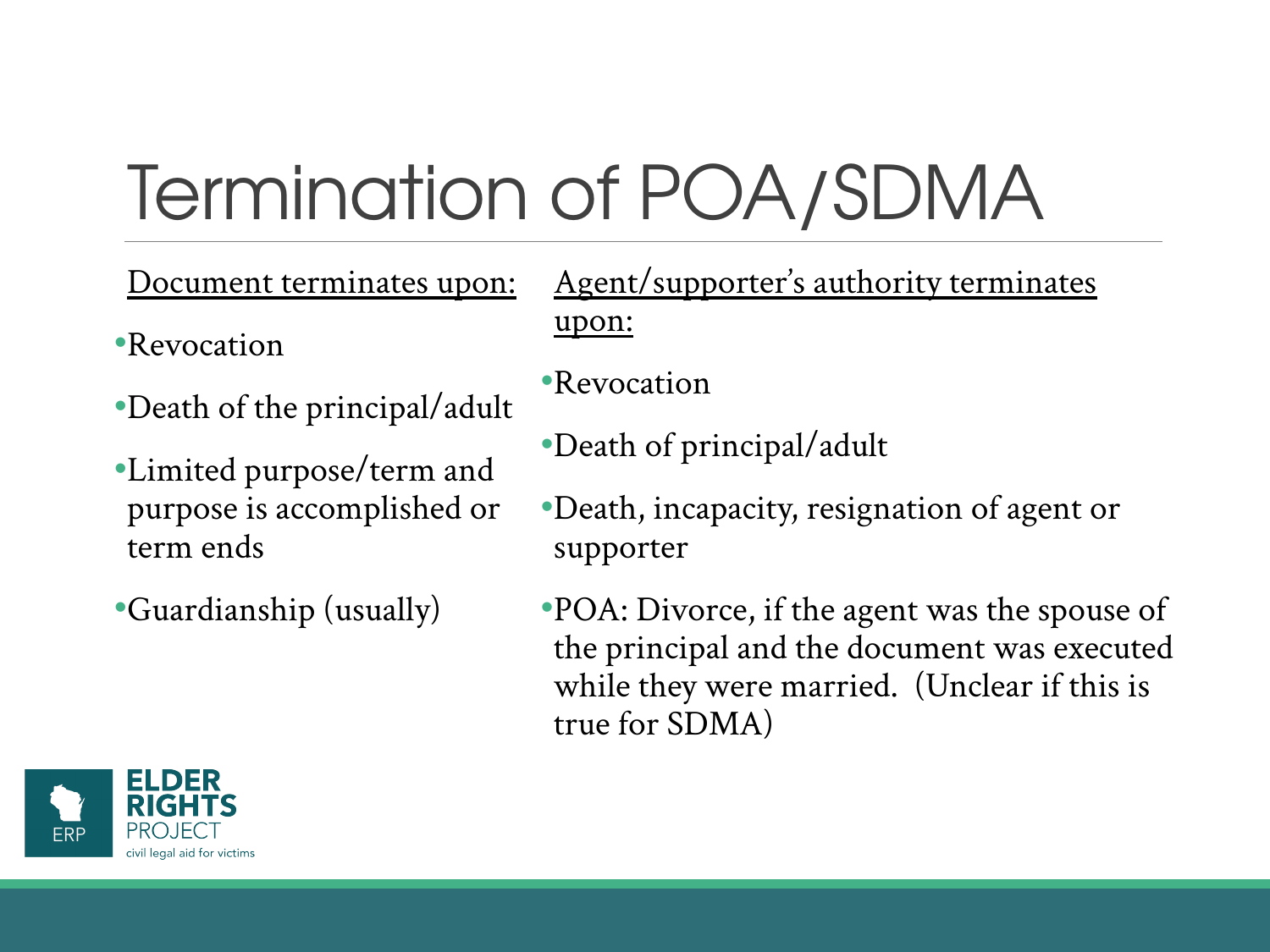

# Termination of POA/SDMA
Document terminates upon:
Revocation
Death of the principal/adult
Limited purpose/term and purpose is accomplished or term ends
Guardianship (usually)

Agent/supporter’s authority terminates upon:
Revocation
Death of principal/adult
Death, incapacity, resignation of agent or supporter
POA: Divorce, if the agent was the spouse of the principal and the document was executed while they were married.  (Unclear if this is true for SDMA)